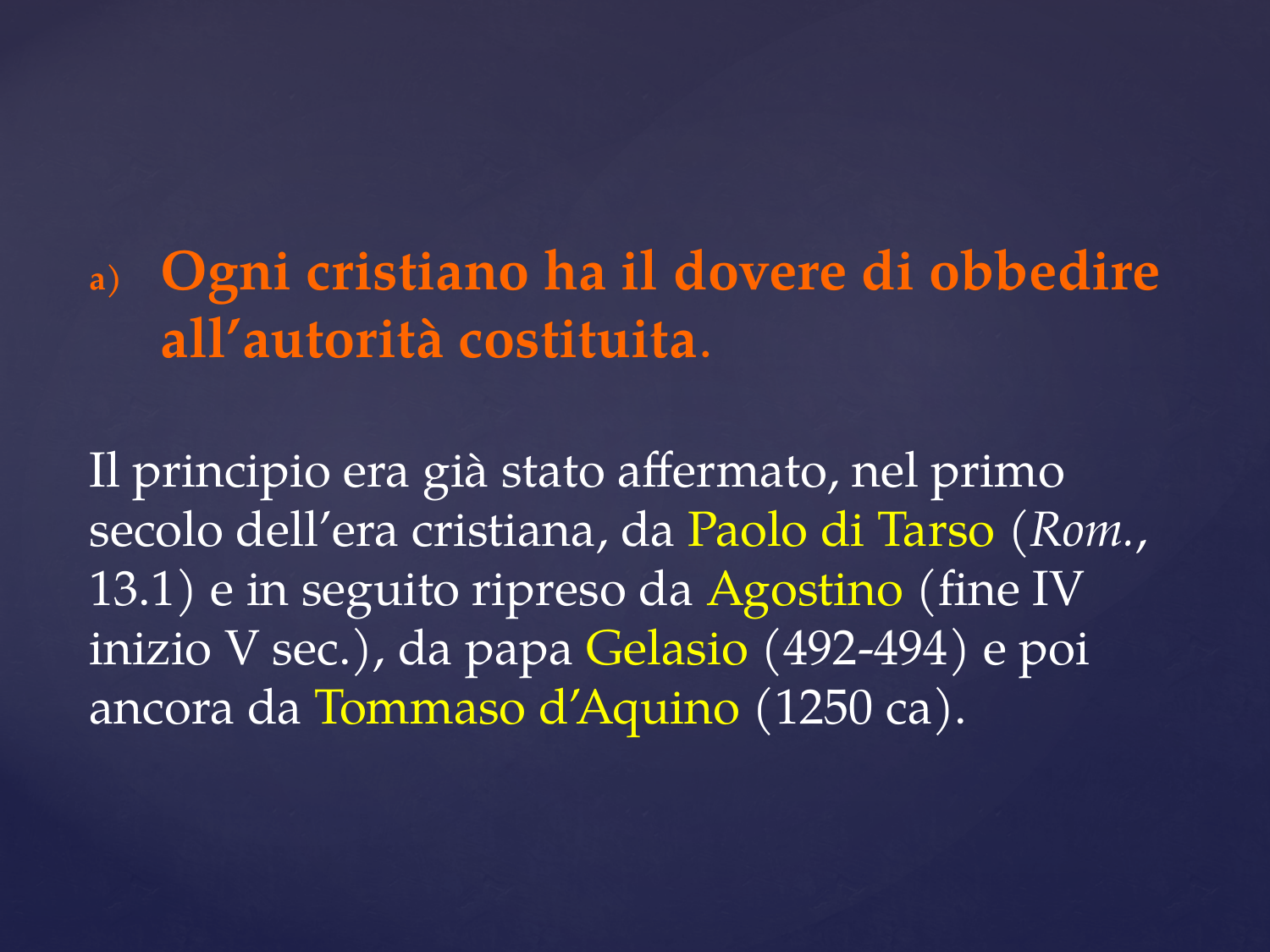

Ogni cristiano ha il dovere di obbedire all’autorità costituita.

Il principio era già stato affermato, nel primo secolo dell’era cristiana, da Paolo di Tarso (Rom., 13.1) e in seguito ripreso da Agostino (fine IV inizio V sec.), da papa Gelasio (492-494) e poi ancora da Tommaso d’Aquino (1250 ca).